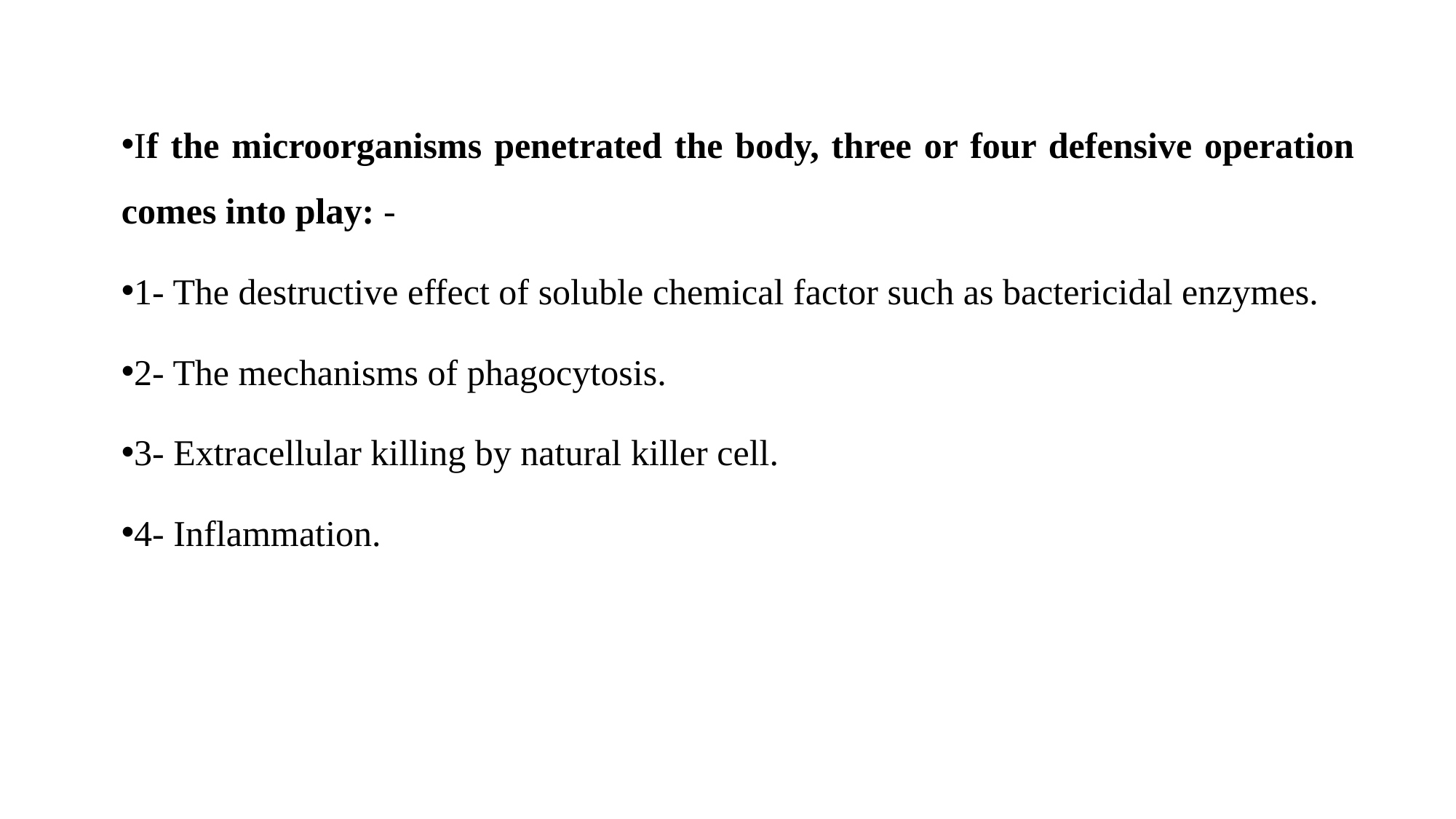

If the microorganisms penetrated the body, three or four defensive operation comes into play: -
1- The destructive effect of soluble chemical factor such as bactericidal enzymes.
2- The mechanisms of phagocytosis.
3- Extracellular killing by natural killer cell.
4- Inflammation.